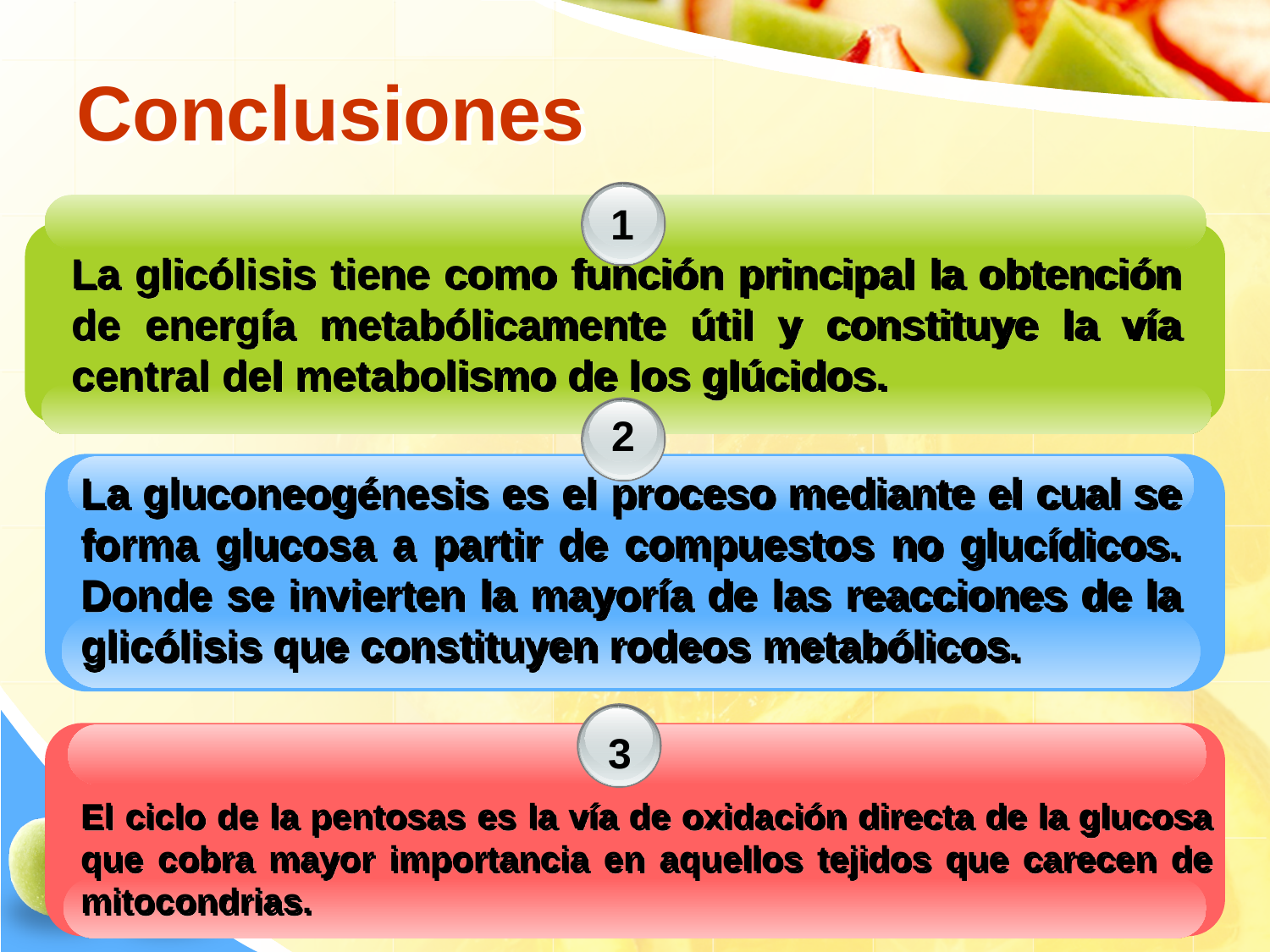

# Conclusiones

1

La glicólisis tiene como función principal la obtención de energía metabólicamente útil y constituye la vía central del metabolismo de los glúcidos.

2

La gluconeogénesis es el proceso mediante el cual se forma glucosa a partir de compuestos no glucídicos. Donde se invierten la mayoría de las reacciones de la glicólisis que constituyen rodeos metabólicos.

3

El ciclo de la pentosas es la vía de oxidación directa de la glucosa que cobra mayor importancia en aquellos tejidos que carecen de mitocondrias.